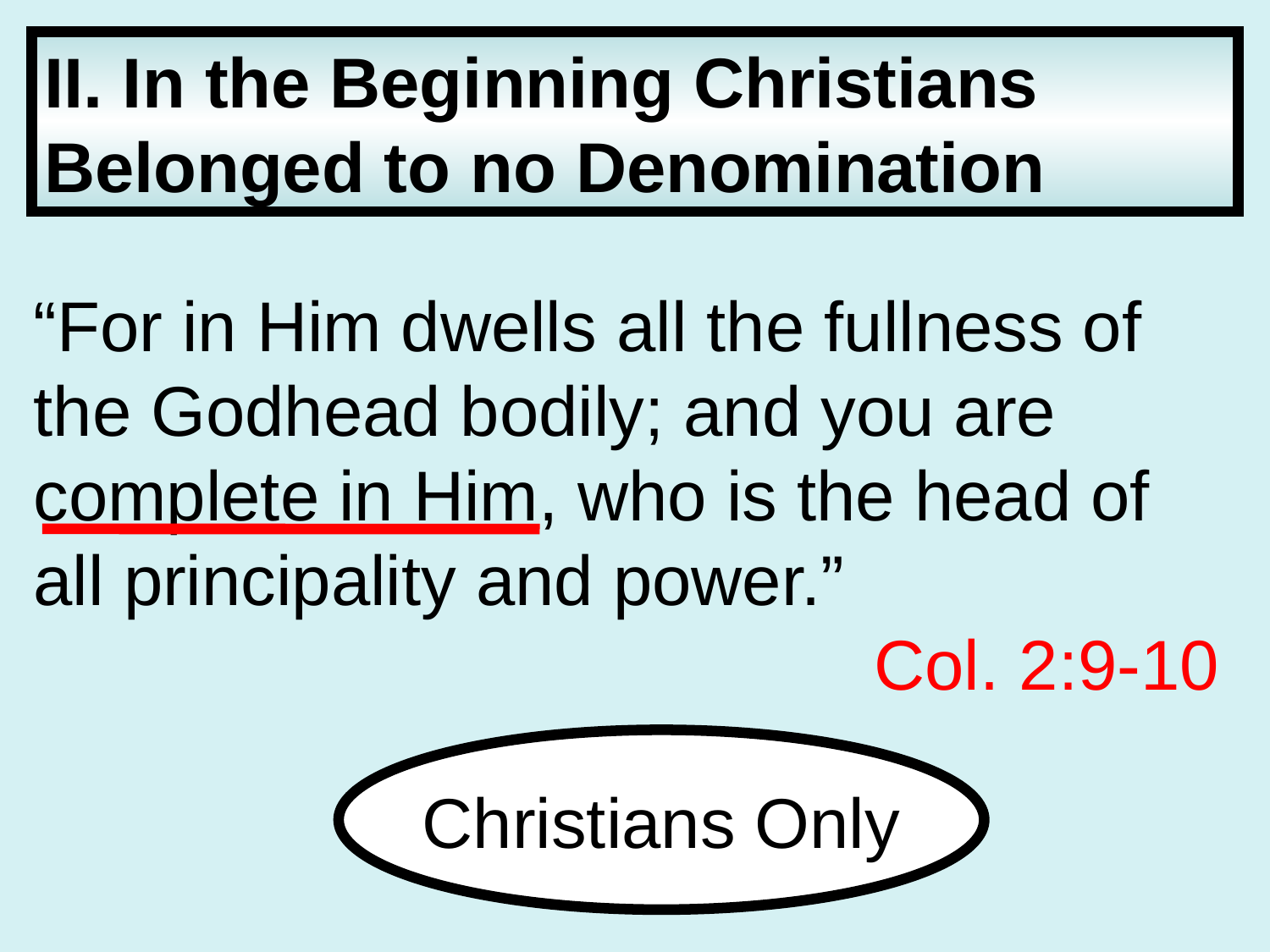

II. In the Beginning Christians
Belonged to no Denomination
“For in Him dwells all the fullness of the Godhead bodily; and you are complete in Him, who is the head of all principality and power.”
						    Col. 2:9-10

Christians Only